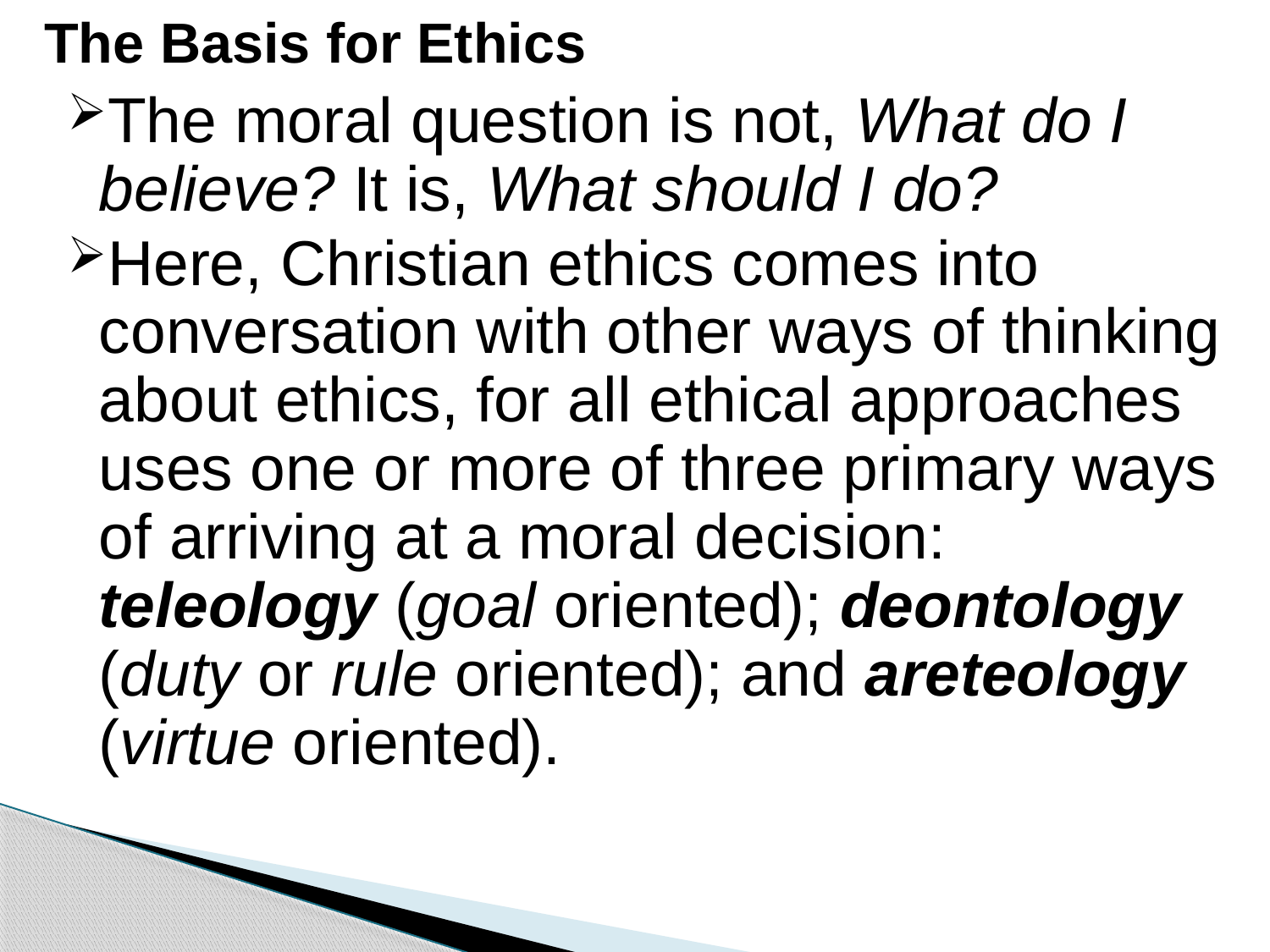

# The Basis for Ethics
The moral question is not, What do I believe? It is, What should I do?
Here, Christian ethics comes into conversation with other ways of thinking about ethics, for all ethical approaches uses one or more of three primary ways of arriving at a moral decision: teleology (goal oriented); deontology (duty or rule oriented); and areteology (virtue oriented).